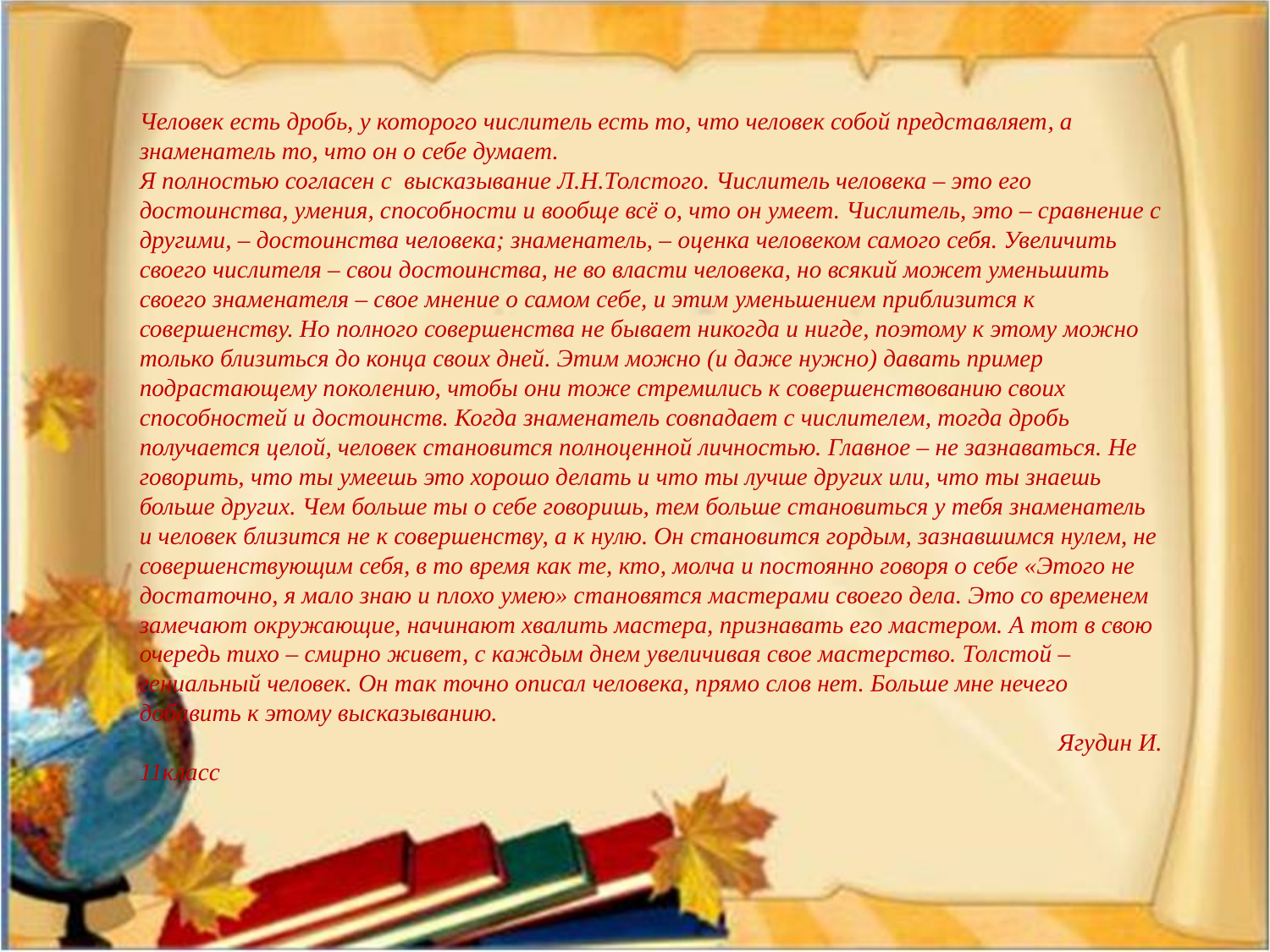

Человек есть дробь, у которого числитель есть то, что человек собой представляет, а знаменатель то, что он о себе думает.
Я полностью согласен с  высказывание Л.Н.Толстого. Числитель человека – это его достоинства, умения, способности и вообще всё о, что он умеет. Числитель, это – сравнение с другими, – достоинства человека; знаменатель, – оценка человеком самого себя. Увеличить своего числителя – свои достоинства, не во власти человека, но всякий может уменьшить своего знаменателя – свое мнение о самом себе, и этим уменьшением приблизится к совершенству. Но полного совершенства не бывает никогда и нигде, поэтому к этому можно только близиться до конца своих дней. Этим можно (и даже нужно) давать пример подрастающему поколению, чтобы они тоже стремились к совершенствованию своих способностей и достоинств. Когда знаменатель совпадает с числителем, тогда дробь получается целой, человек становится полноценной личностью. Главное – не зазнаваться. Не говорить, что ты умеешь это хорошо делать и что ты лучше других или, что ты знаешь больше других. Чем больше ты о себе говоришь, тем больше становиться у тебя знаменатель и человек близится не к совершенству, а к нулю. Он становится гордым, зазнавшимся нулем, не совершенствующим себя, в то время как те, кто, молча и постоянно говоря о себе «Этого не достаточно, я мало знаю и плохо умею» становятся мастерами своего дела. Это со временем замечают окружающие, начинают хвалить мастера, признавать его мастером. А тот в свою очередь тихо – смирно живет, с каждым днем увеличивая свое мастерство. Толстой – гениальный человек. Он так точно описал человека, прямо слов нет. Больше мне нечего добавить к этому высказыванию.
Ягудин И.
11класс